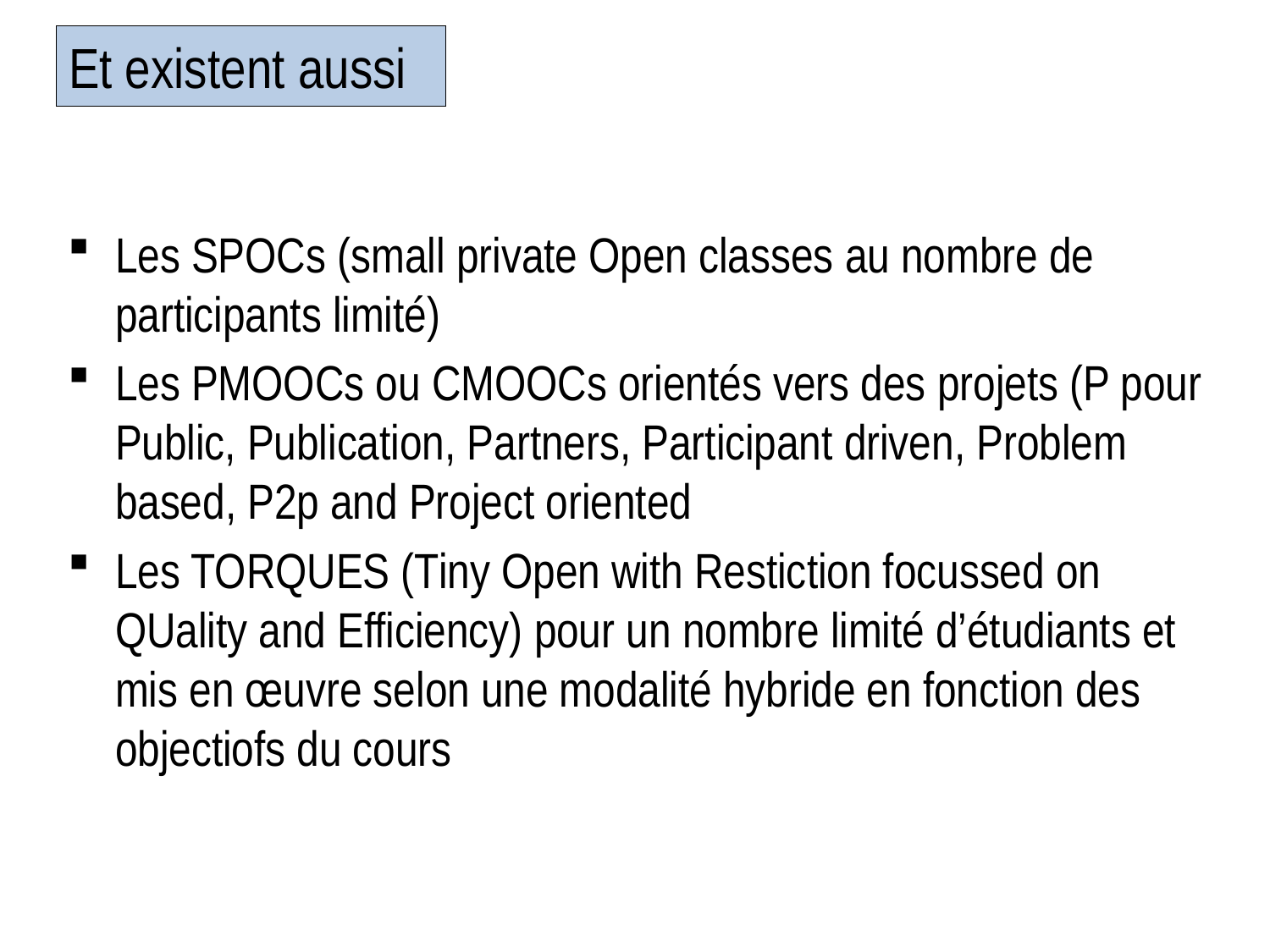

Et existent aussi

Les SPOCs (small private Open classes au nombre de participants limité)
Les PMOOCs ou CMOOCs orientés vers des projets (P pour Public, Publication, Partners, Participant driven, Problem based, P2p and Project oriented
Les TORQUES (Tiny Open with Restiction focussed on QUality and Efficiency) pour un nombre limité d’étudiants et mis en œuvre selon une modalité hybride en fonction des objectiofs du cours